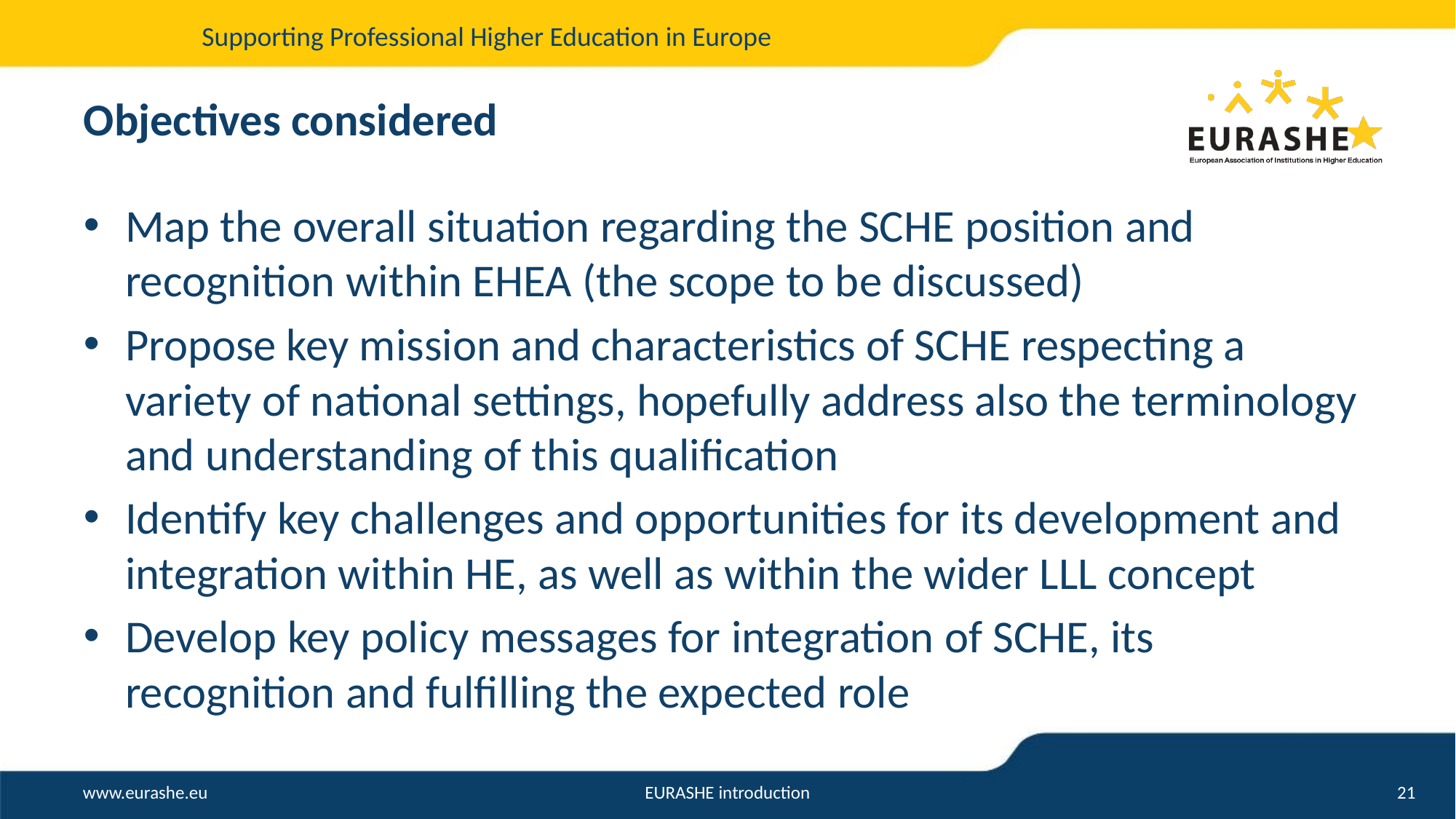

# Objectives considered
Map the overall situation regarding the SCHE position and recognition within EHEA (the scope to be discussed)
Propose key mission and characteristics of SCHE respecting a variety of national settings, hopefully address also the terminology and understanding of this qualification
Identify key challenges and opportunities for its development and integration within HE, as well as within the wider LLL concept
Develop key policy messages for integration of SCHE, its recognition and fulfilling the expected role
EURASHE introduction
21